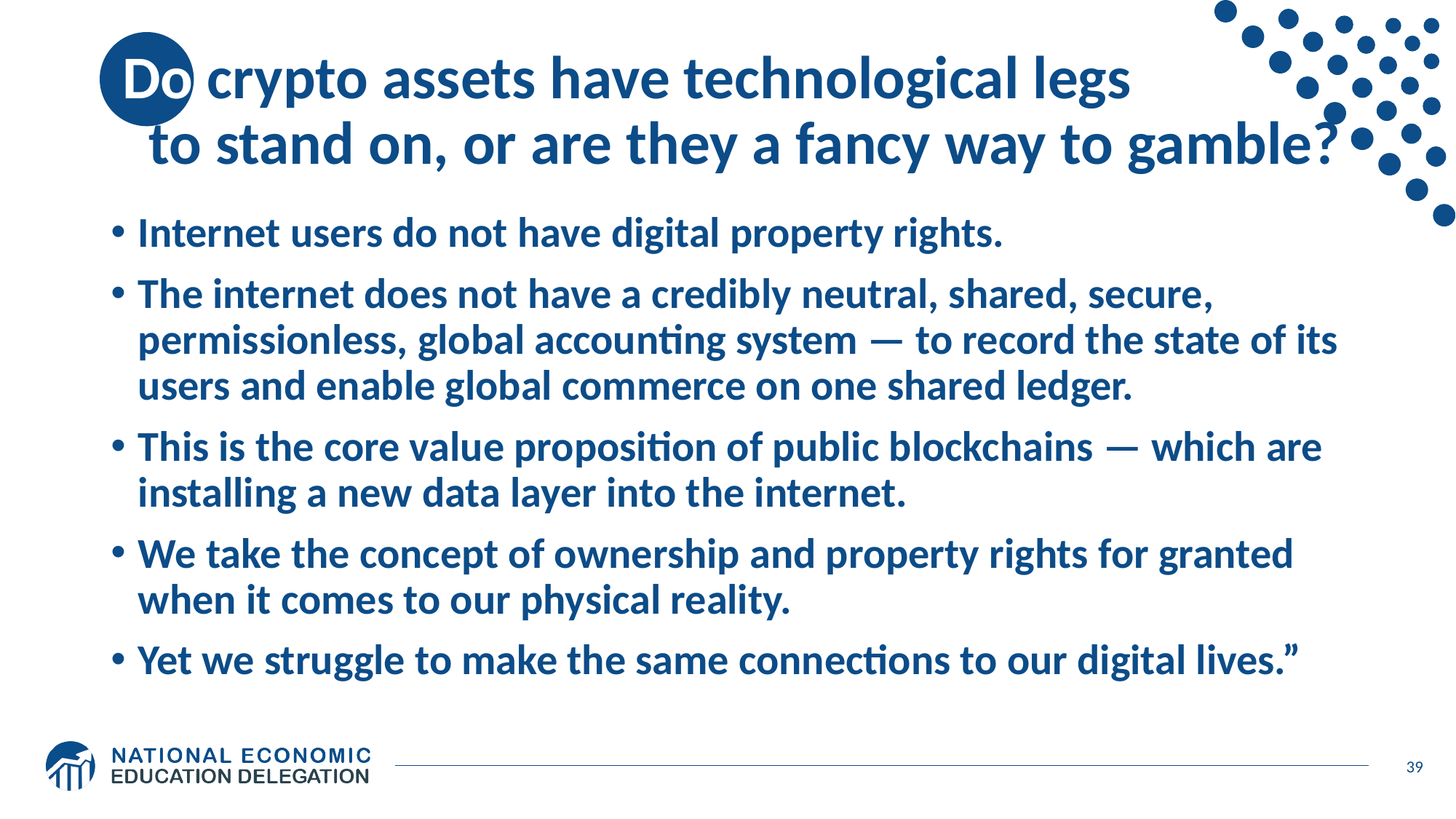

# Do crypto assets have technological legs to stand on, or are they a fancy way to gamble?
Internet users do not have digital property rights.
The internet does not have a credibly neutral, shared, secure, permissionless, global accounting system — to record the state of its users and enable global commerce on one shared ledger.
This is the core value proposition of public blockchains — which are installing a new data layer into the internet.
We take the concept of ownership and property rights for granted when it comes to our physical reality.
Yet we struggle to make the same connections to our digital lives.”
39